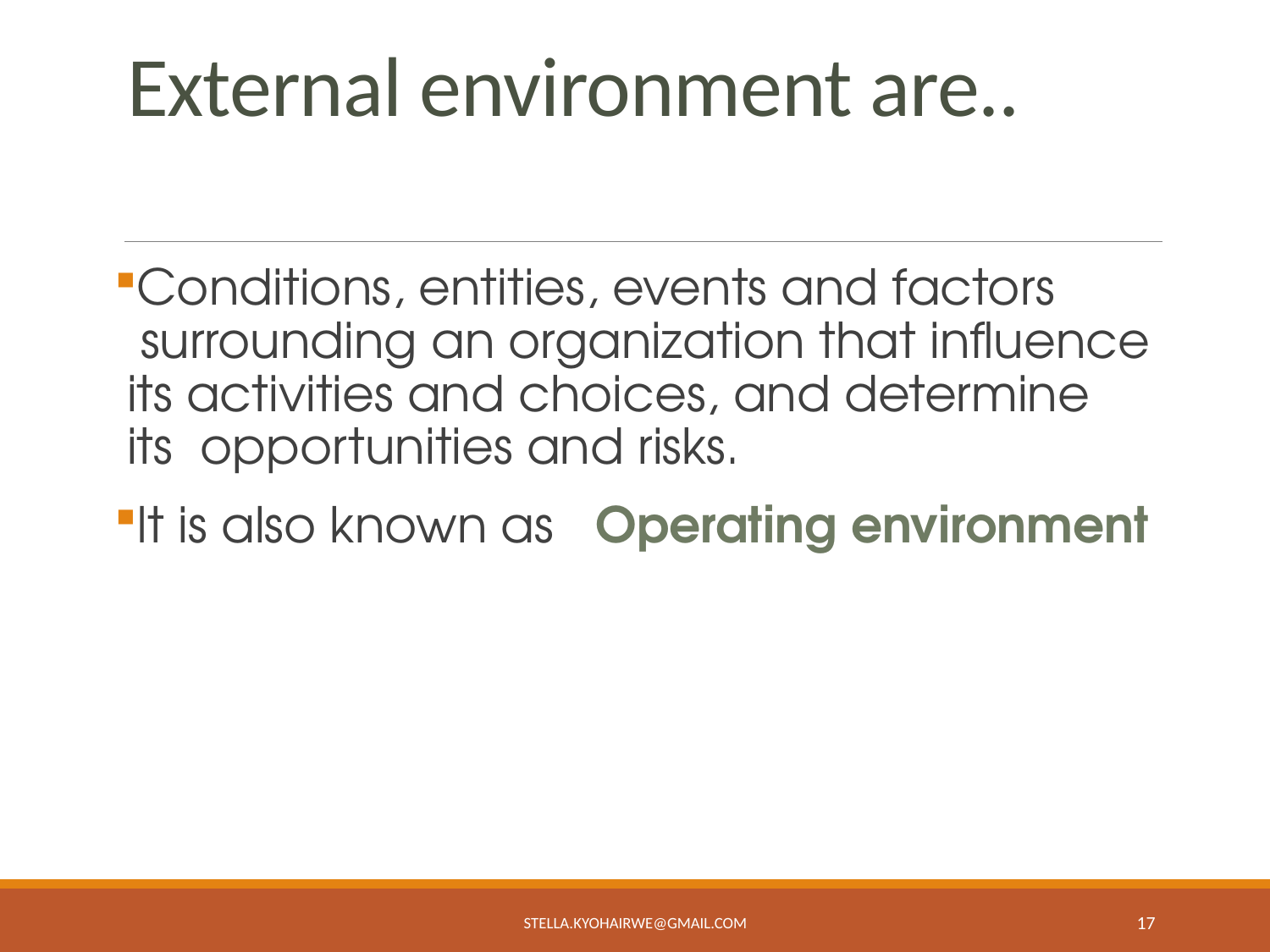

# External environment are..
Conditions, entities, events and factors  surrounding an organization that influence its activities and choices, and determine its  opportunities and risks.
It is also known as   Operating environment
stella.kyohairwe@gmail.com
17